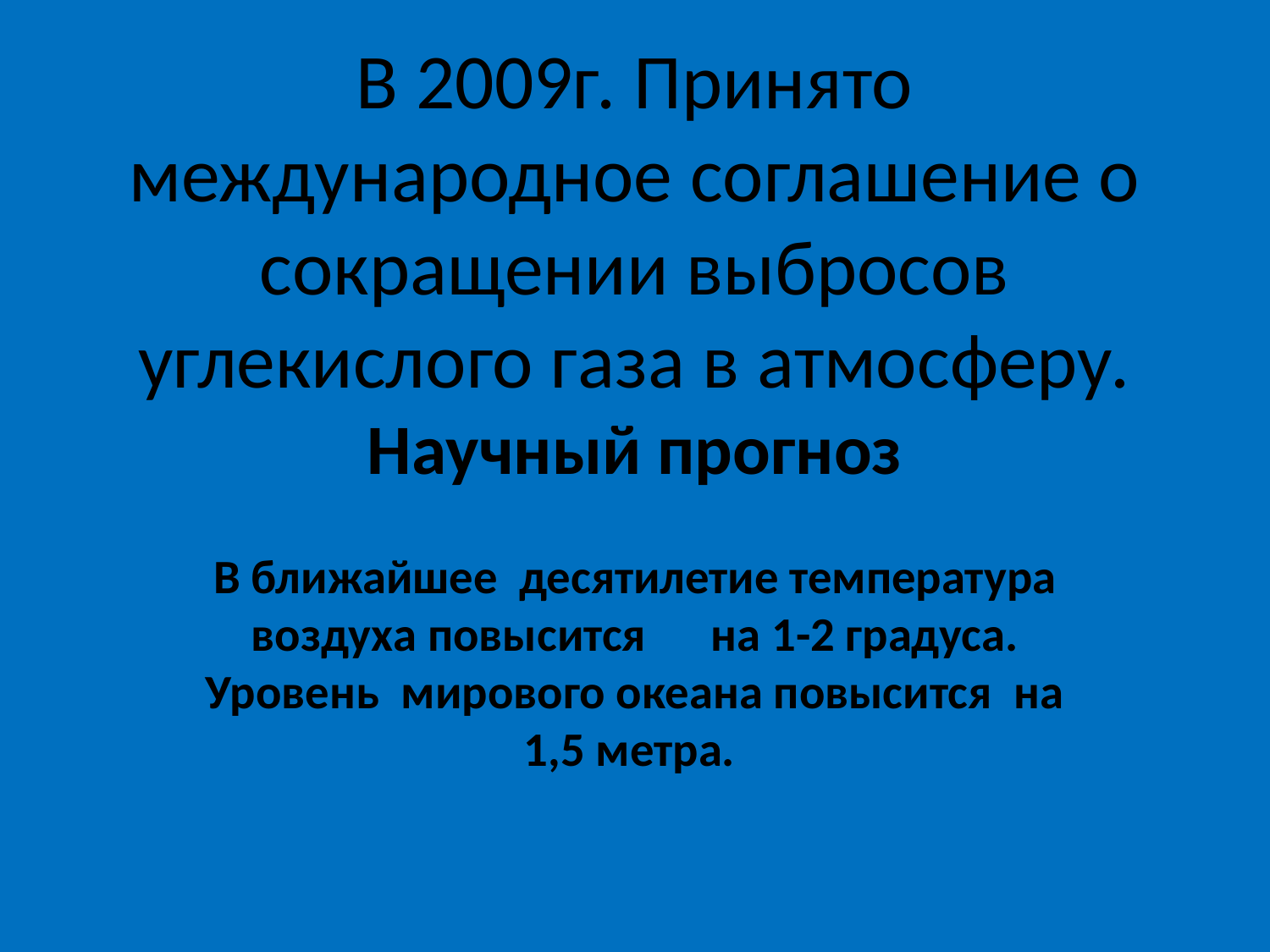

# В 2009г. Принято международное соглашение о сокращении выбросов углекислого газа в атмосферу. Научный прогноз
В ближайшее  десятилетие температура воздуха повысится      на 1-2 градуса. Уровень  мирового океана повысится  на 1,5 метра.